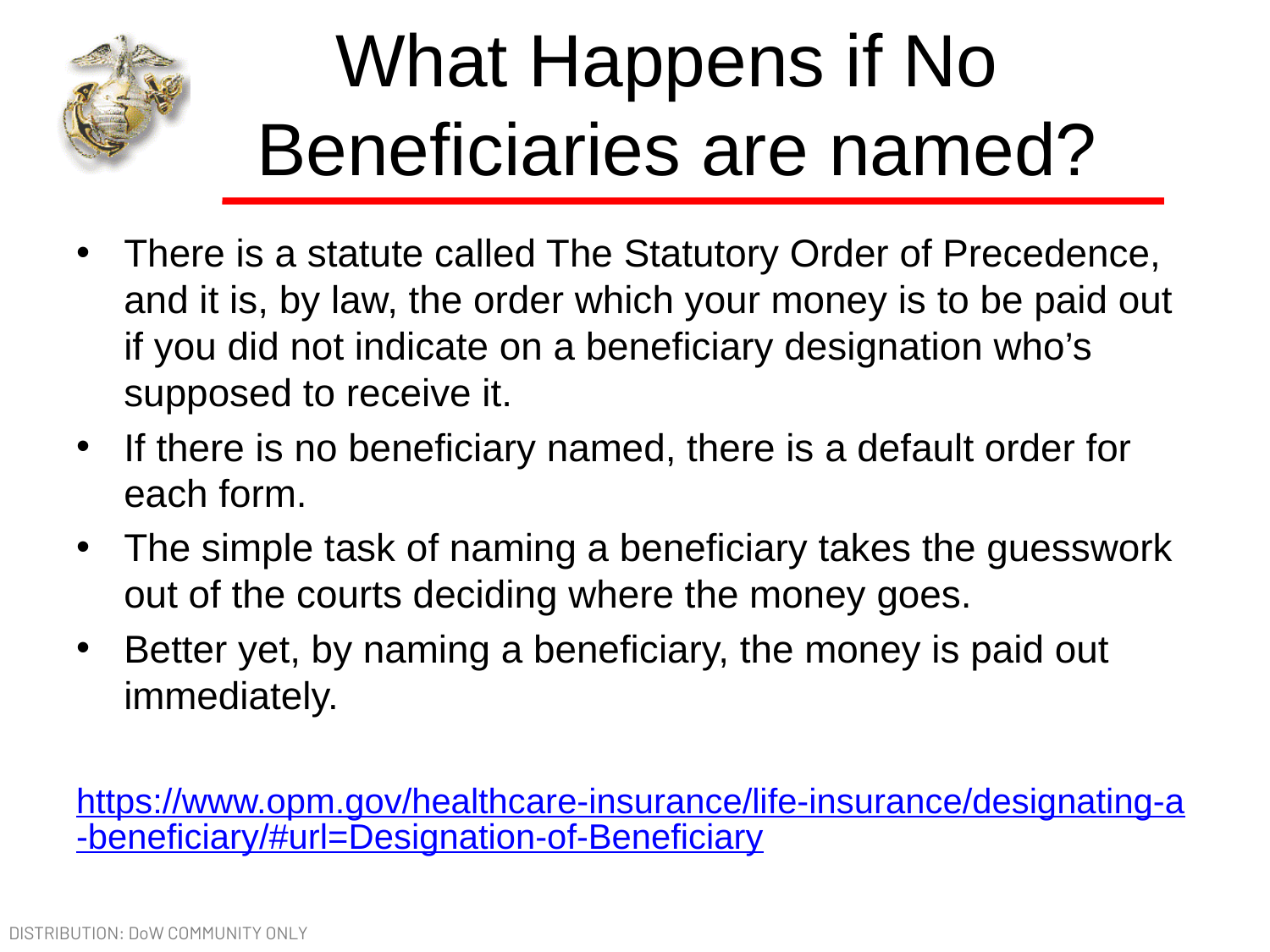

# What Happens if No Beneficiaries are named?
There is a statute called The Statutory Order of Precedence, and it is, by law, the order which your money is to be paid out if you did not indicate on a beneficiary designation who’s supposed to receive it.
If there is no beneficiary named, there is a default order for each form.
The simple task of naming a beneficiary takes the guesswork out of the courts deciding where the money goes.
Better yet, by naming a beneficiary, the money is paid out immediately.

https://www.opm.gov/healthcare-insurance/life-insurance/designating-a-beneficiary/#url=Designation-of-Beneficiary